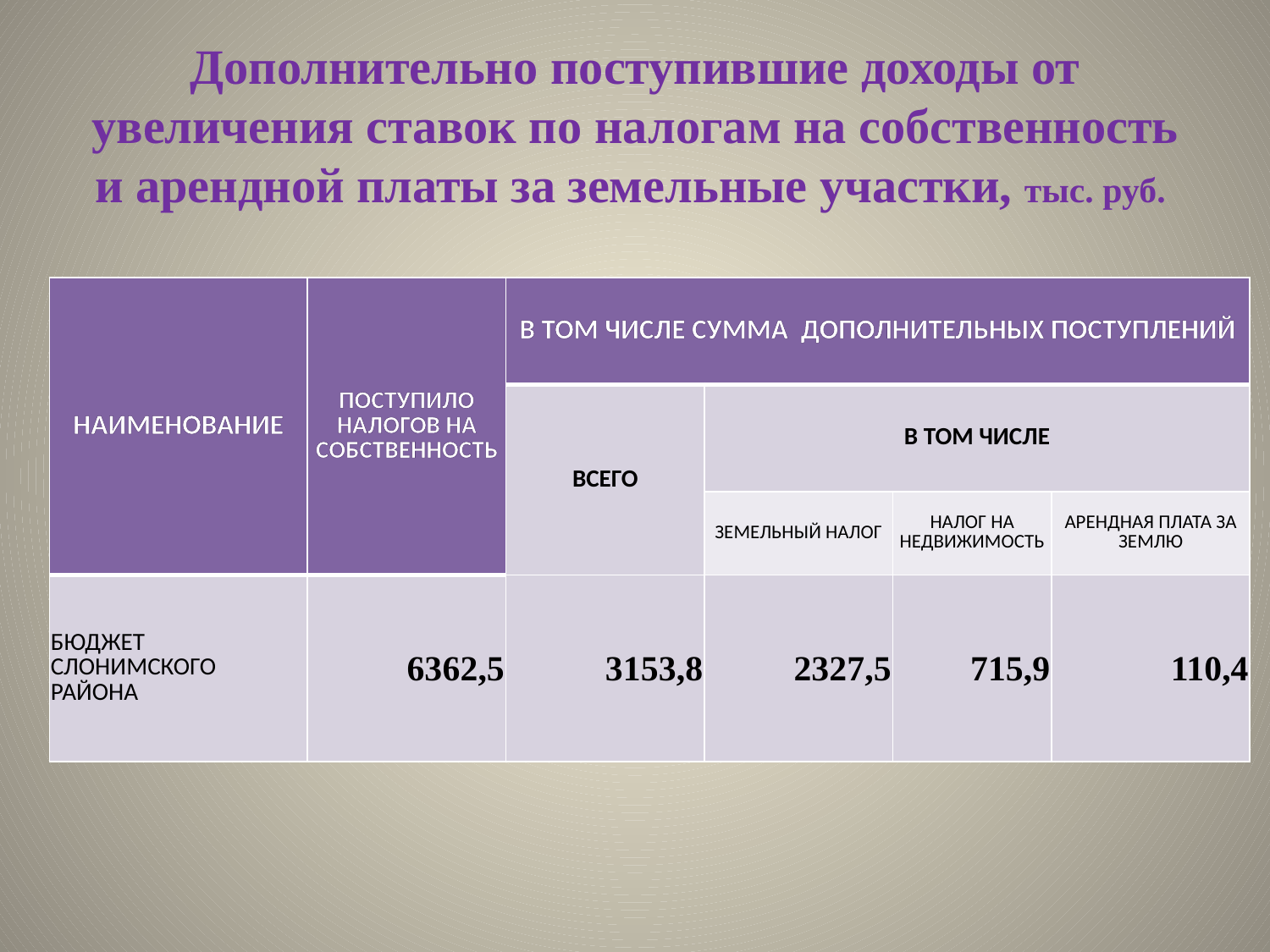

# Дополнительно поступившие доходы от увеличения ставок по налогам на собственность и арендной платы за земельные участки, тыс. руб.
| Наименование | Поступило налогов на собственность | В том числе Сумма дополнительных поступлений |  |  |  |
| --- | --- | --- | --- | --- | --- |
|  |  | ВСЕГО | в том числе |  |  |
|  |  |  | Земельный налог | Налог на недвижимость | арендная плата за землю |
| Бюджет Слонимского района | 6362,5 | 3153,8 | 2327,5 | 715,9 | 110,4 |